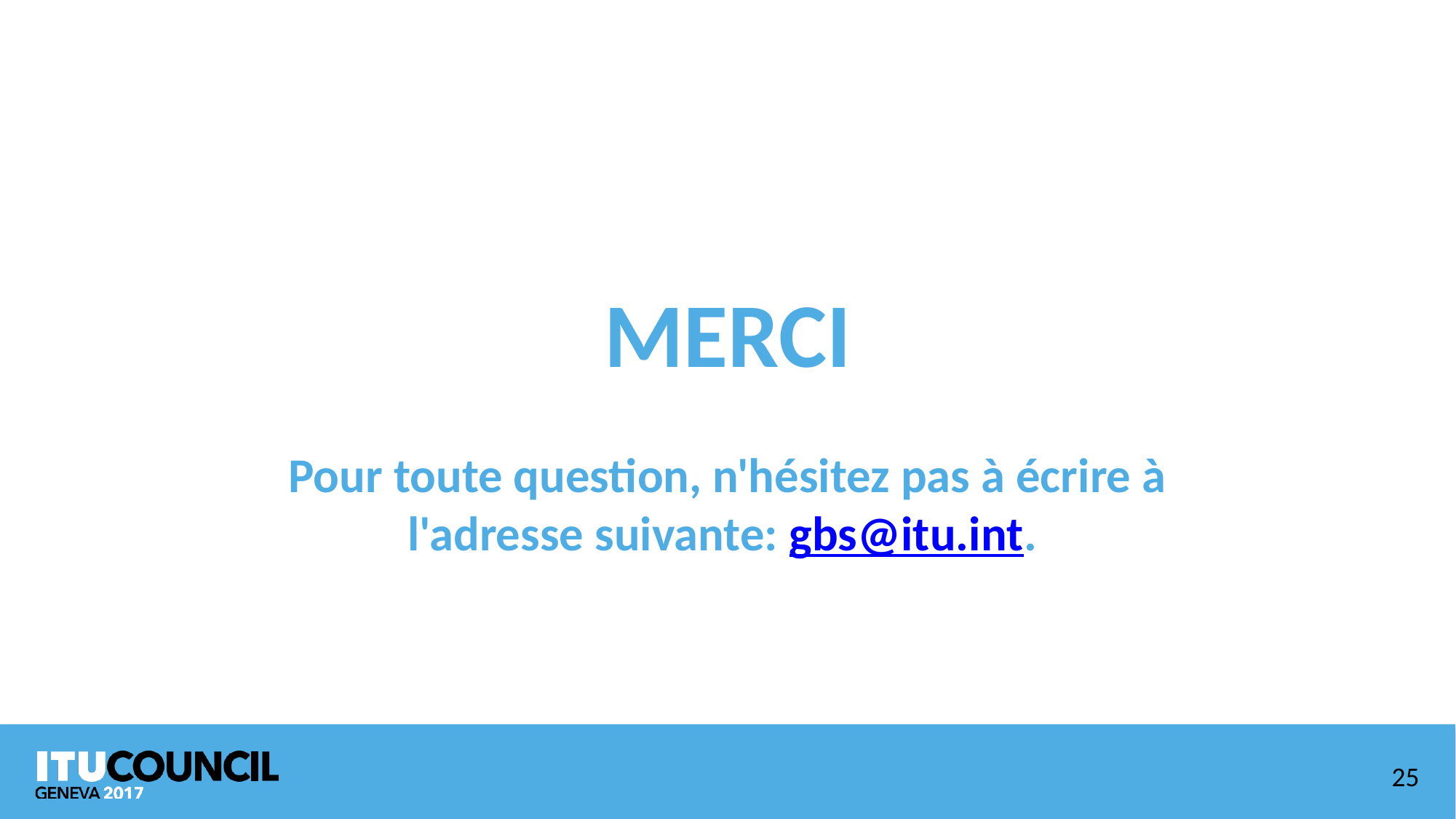

MERCI

Pour toute question, n'hésitez pas à écrire à l'adresse suivante: gbs@itu.int.